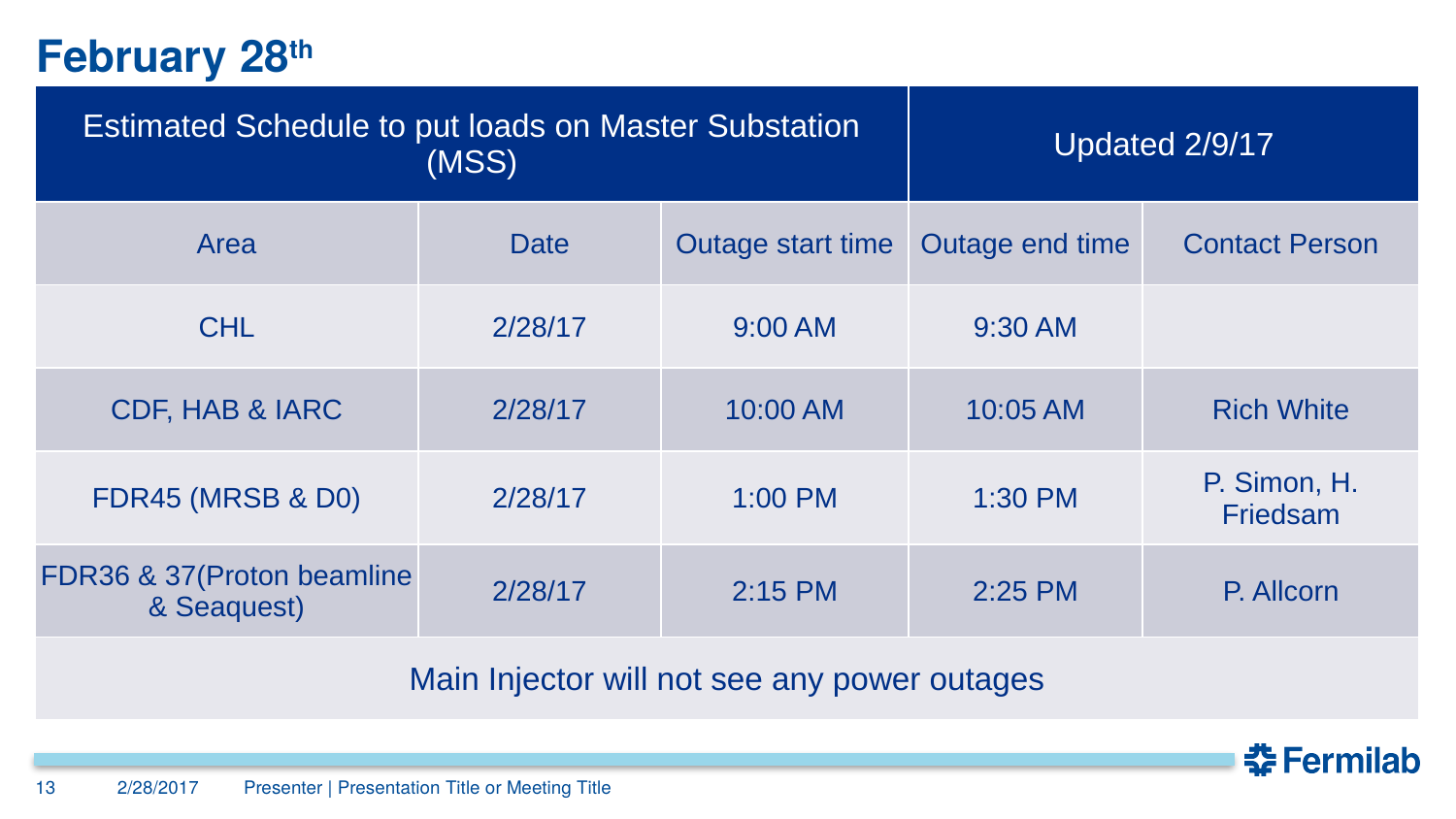

# February 28th
| Estimated Schedule to put loads on Master Substation (MSS) |  |  | Updated 2/9/17 |  |
| --- | --- | --- | --- | --- |
| Area | Date | Outage start time | Outage end time | Contact Person |
| CHL | 2/28/17 | 9:00 AM | 9:30 AM |  |
| CDF, HAB & IARC | 2/28/17 | 10:00 AM | 10:05 AM | Rich White |
| FDR45 (MRSB & D0) | 2/28/17 | 1:00 PM | 1:30 PM | P. Simon, H. Friedsam |
| FDR36 & 37(Proton beamline & Seaquest) | 2/28/17 | 2:15 PM | 2:25 PM | P. Allcorn |
| Main Injector will not see any power outages |  |  |  |  |

13
2/28/2017
Presenter | Presentation Title or Meeting Title